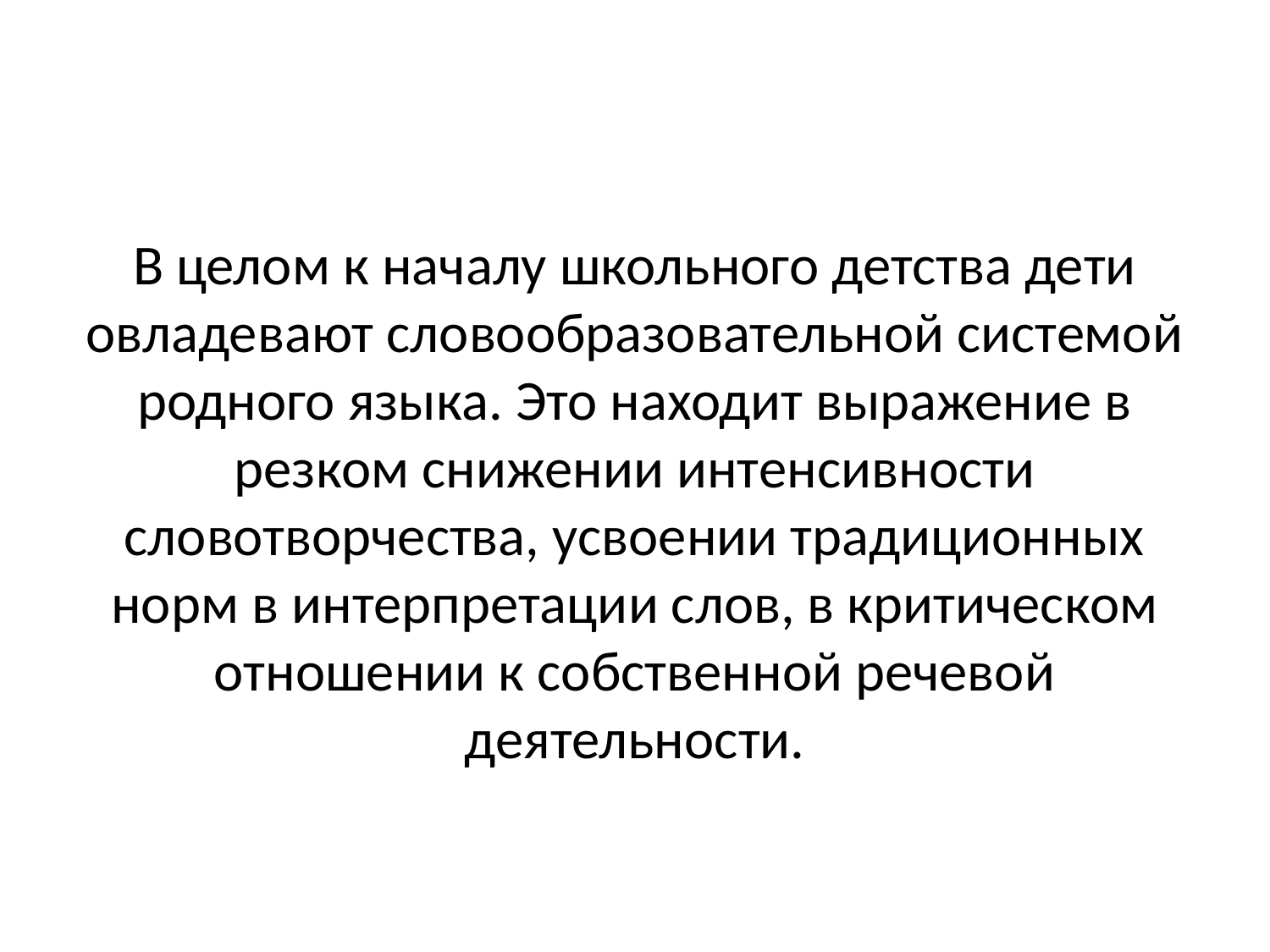

В целом к началу школьного детства дети овладевают словообразовательной системой родного языка. Это находит выражение в резком снижении интенсивности словотворчества, усвоении традиционных норм в интерпретации слов, в критическом отношении к собственной речевой деятельности.